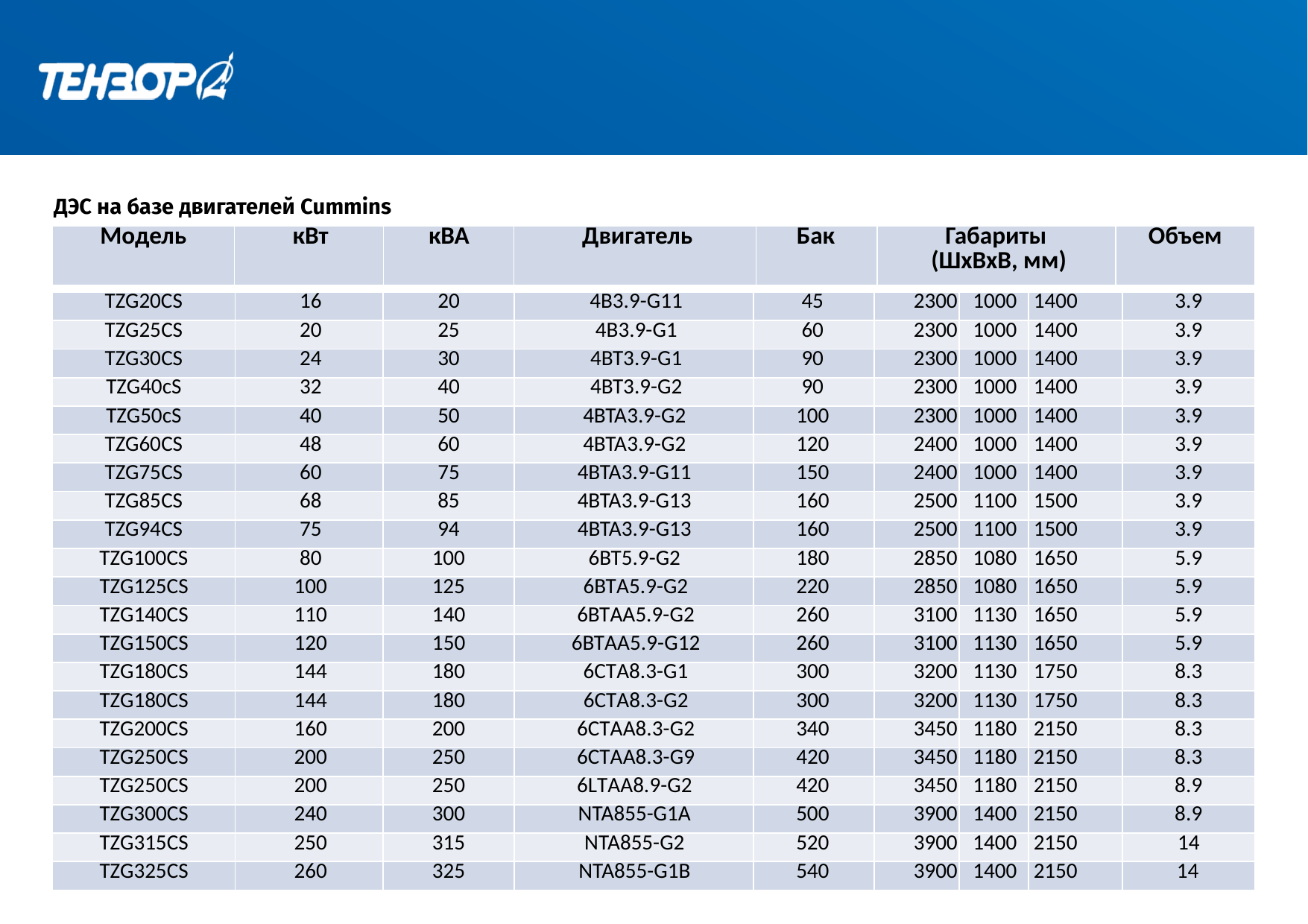

ДЭС на базе двигателей Сummins
| Модель | кВт | кВА | Двигатель | Бак | Габариты (ШхВхВ, мм) | Объем |
| --- | --- | --- | --- | --- | --- | --- |
| TZG20CS | 16 | 20 | 4B3.9-G11 | 45 | 2300 | 1000 | 1400 | 3.9 |
| --- | --- | --- | --- | --- | --- | --- | --- | --- |
| TZG25СS | 20 | 25 | 4B3.9-G1 | 60 | 2300 | 1000 | 1400 | 3.9 |
| TZG30СS | 24 | 30 | 4BT3.9-G1 | 90 | 2300 | 1000 | 1400 | 3.9 |
| TZG40сS | 32 | 40 | 4BT3.9-G2 | 90 | 2300 | 1000 | 1400 | 3.9 |
| TZG50сS | 40 | 50 | 4BTA3.9-G2 | 100 | 2300 | 1000 | 1400 | 3.9 |
| TZG60СS | 48 | 60 | 4BTA3.9-G2 | 120 | 2400 | 1000 | 1400 | 3.9 |
| TZG75СS | 60 | 75 | 4BTA3.9-G11 | 150 | 2400 | 1000 | 1400 | 3.9 |
| TZG85СS | 68 | 85 | 4BTA3.9-G13 | 160 | 2500 | 1100 | 1500 | 3.9 |
| TZG94СS | 75 | 94 | 4BTA3.9-G13 | 160 | 2500 | 1100 | 1500 | 3.9 |
| TZG100СS | 80 | 100 | 6ВТ5.9-G2 | 180 | 2850 | 1080 | 1650 | 5.9 |
| TZG125СS | 100 | 125 | 6ВТA5.9-G2 | 220 | 2850 | 1080 | 1650 | 5.9 |
| TZG140СS | 110 | 140 | 6ВТAA5.9-G2 | 260 | 3100 | 1130 | 1650 | 5.9 |
| TZG150СS | 120 | 150 | 6ВТAA5.9-G12 | 260 | 3100 | 1130 | 1650 | 5.9 |
| TZG180СS | 144 | 180 | 6СТA8.3-G1 | 300 | 3200 | 1130 | 1750 | 8.3 |
| TZG180СS | 144 | 180 | 6СТA8.3-G2 | 300 | 3200 | 1130 | 1750 | 8.3 |
| TZG200СS | 160 | 200 | 6СТAА8.3-G2 | 340 | 3450 | 1180 | 2150 | 8.3 |
| TZG250СS | 200 | 250 | 6СТAА8.3-G9 | 420 | 3450 | 1180 | 2150 | 8.3 |
| TZG250СS | 200 | 250 | 6LТAА8.9-G2 | 420 | 3450 | 1180 | 2150 | 8.9 |
| TZG300СS | 240 | 300 | NTA855-G1A | 500 | 3900 | 1400 | 2150 | 8.9 |
| TZG315СS | 250 | 315 | NTA855-G2 | 520 | 3900 | 1400 | 2150 | 14 |
| TZG325СS | 260 | 325 | NTA855-G1B | 540 | 3900 | 1400 | 2150 | 14 |